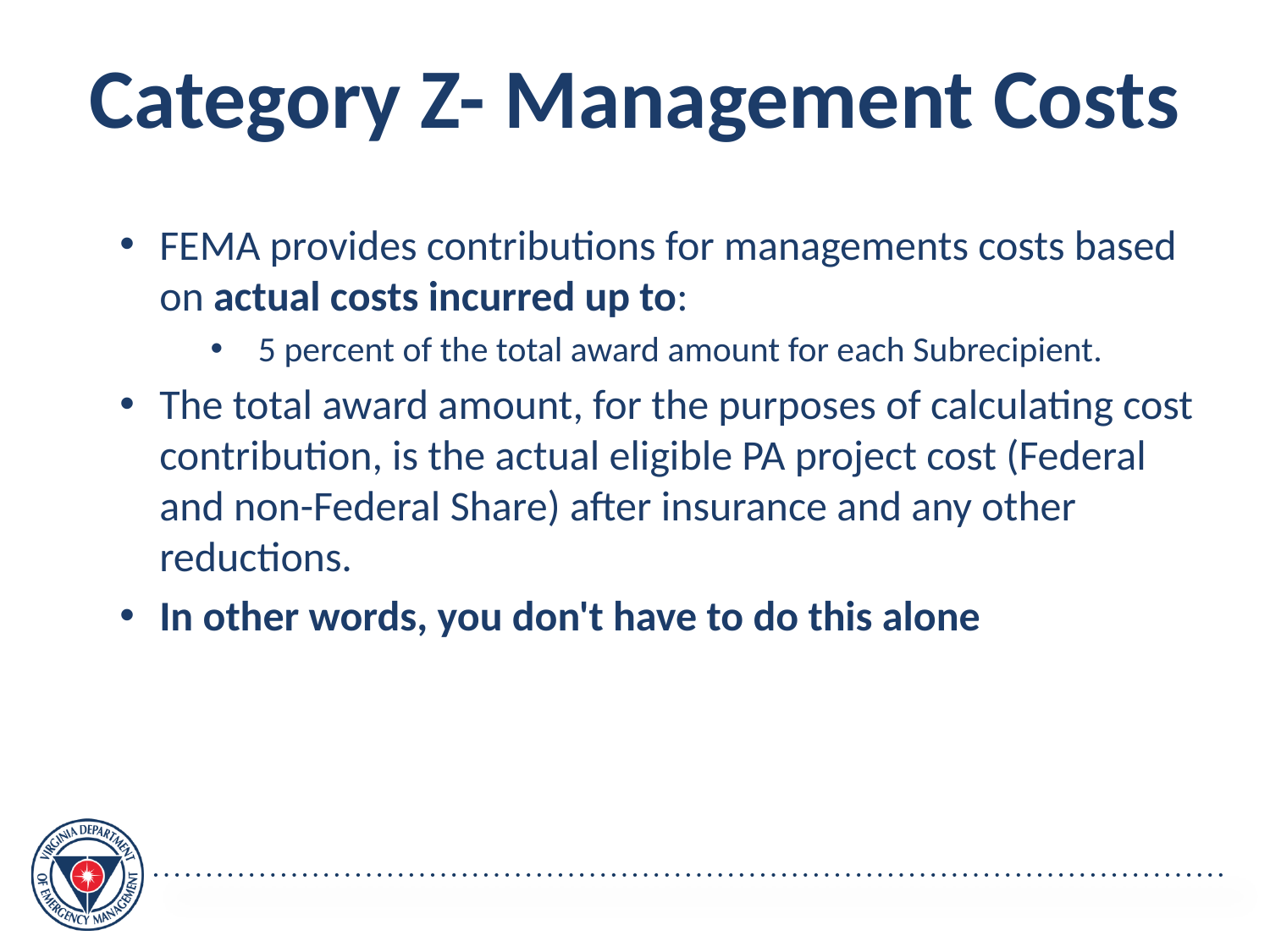

Category Z- Management Costs
FEMA provides contributions for managements costs based on actual costs incurred up to:
5 percent of the total award amount for each Subrecipient.
The total award amount, for the purposes of calculating cost contribution, is the actual eligible PA project cost (Federal and non-Federal Share) after insurance and any other reductions.
In other words, you don't have to do this alone